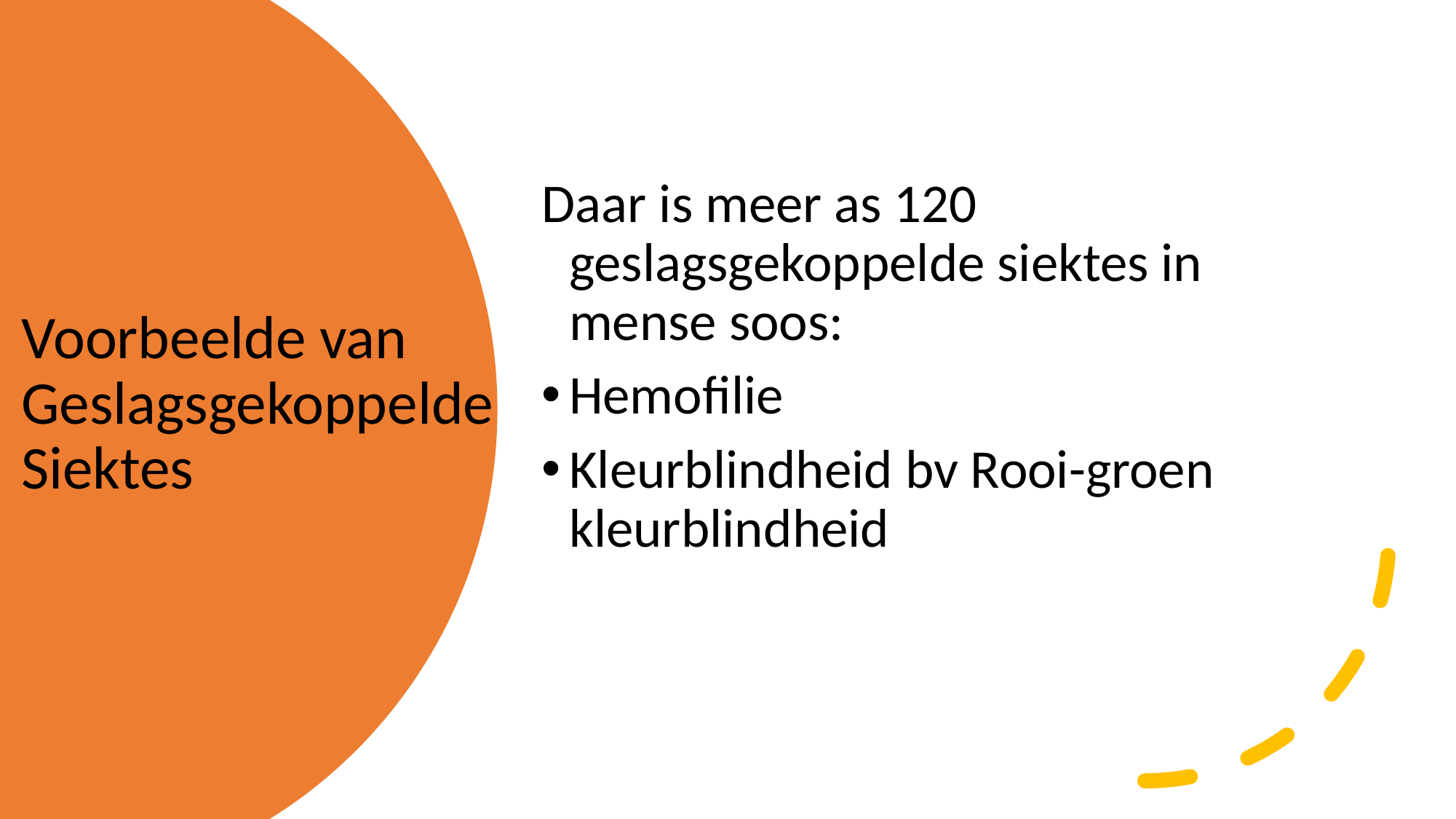

Daar is meer as 120 geslagsgekoppelde siektes in mense soos:
Hemofilie
Kleurblindheid bv Rooi-groen kleurblindheid

# Voorbeelde van Geslagsgekoppelde Siektes